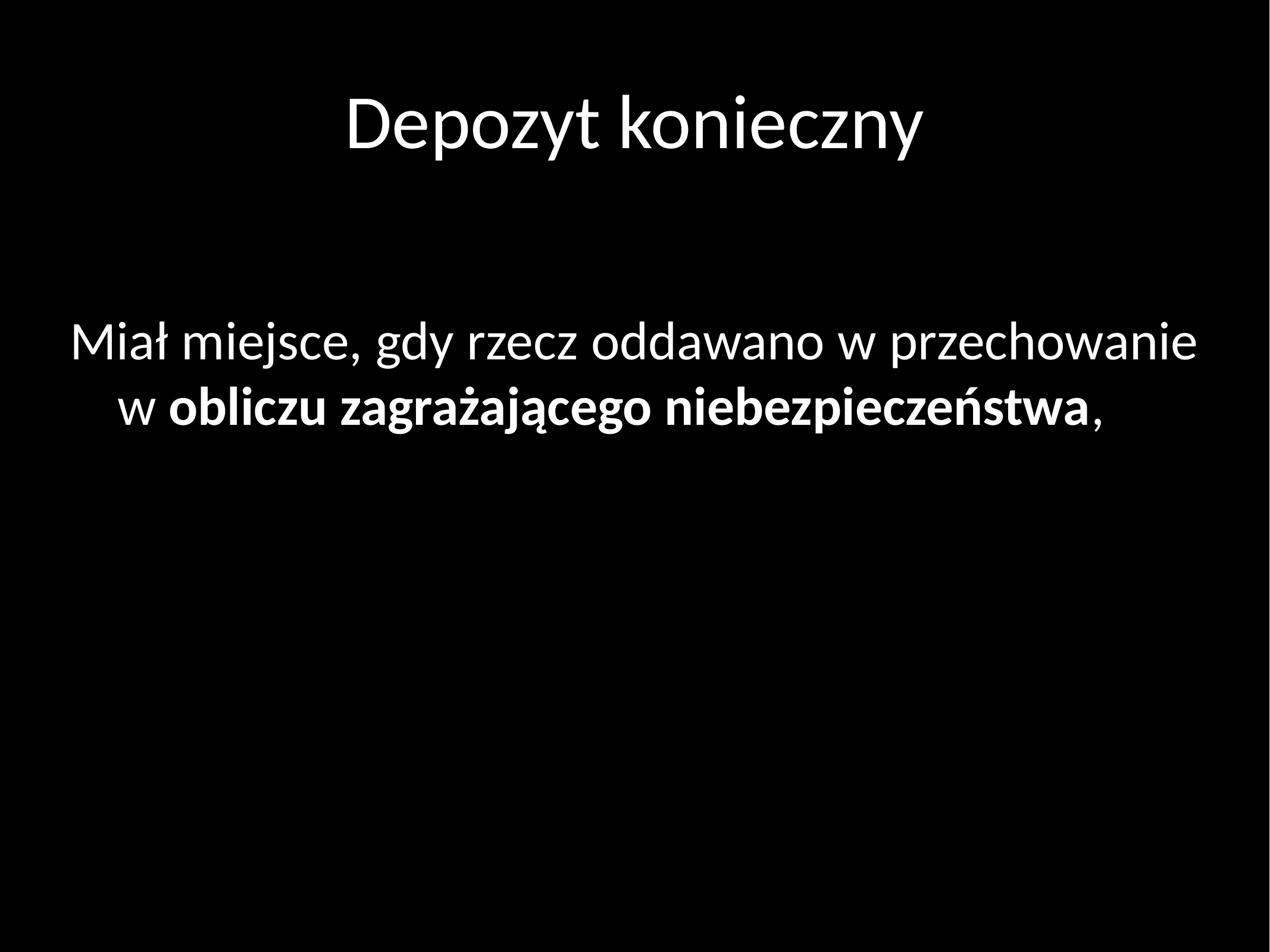

# Depozyt konieczny

Miał miejsce, gdy rzecz oddawano w przechowanie w obliczu zagrażającego niebezpieczeństwa,